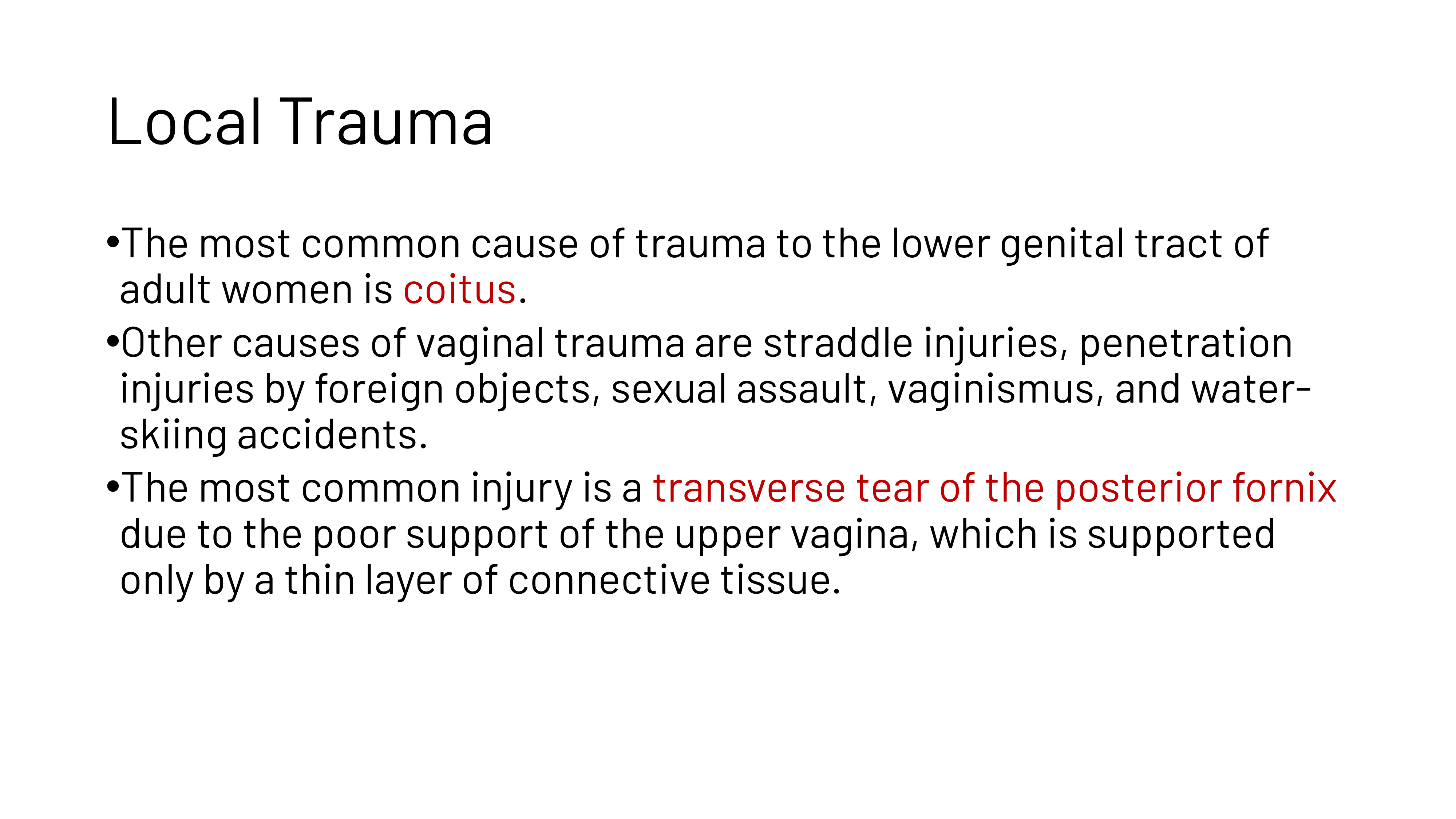

# Local Trauma
The most common cause of trauma to the lower genital tract of adult women is coitus.
Other causes of vaginal trauma are straddle injuries, penetration injuries by foreign objects, sexual assault, vaginismus, and water-skiing accidents.
The most common injury is a transverse tear of the posterior fornix due to the poor support of the upper vagina, which is supported only by a thin layer of connective tissue.